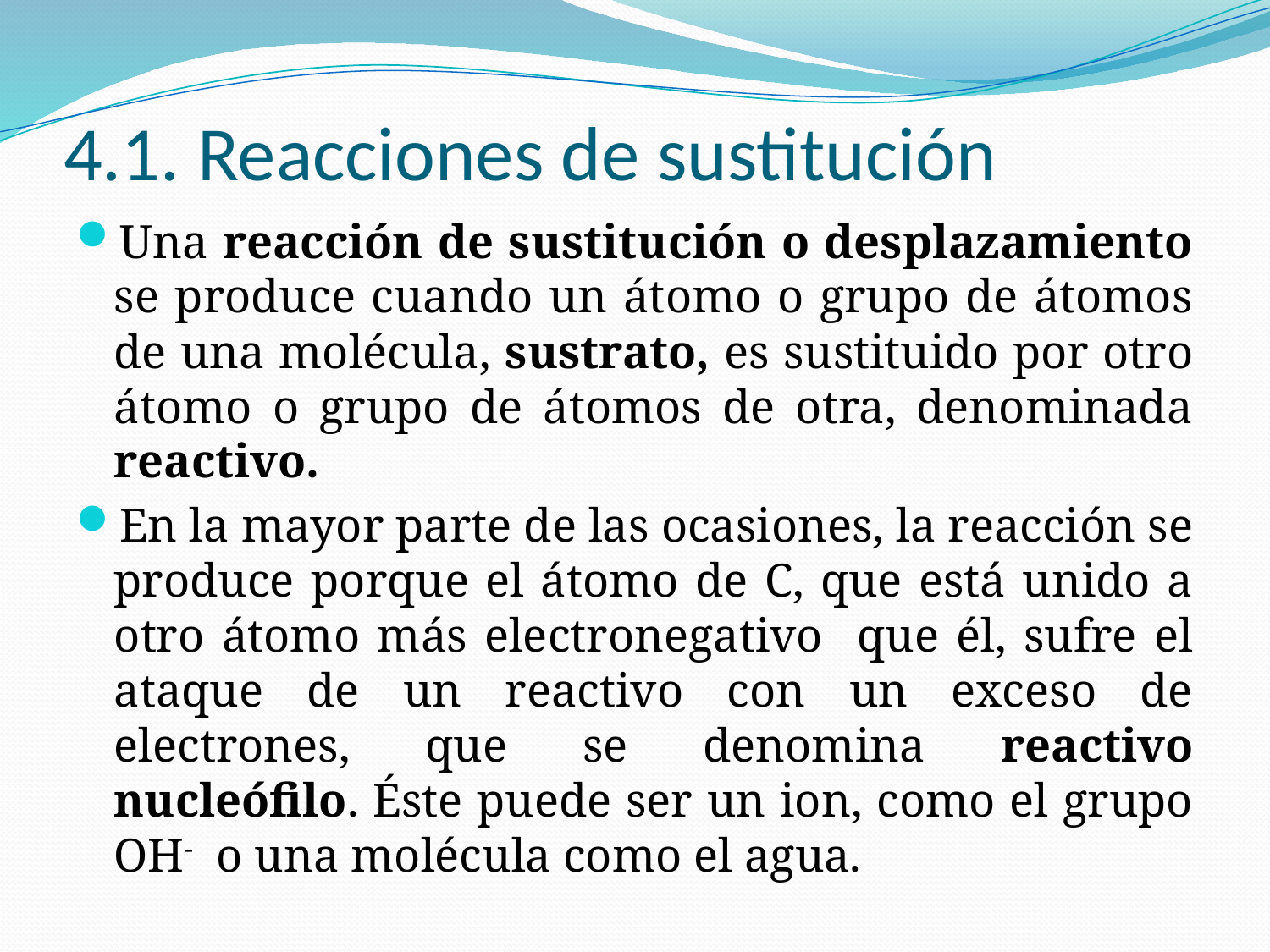

# 4.1. Reacciones de sustitución
Una reacción de sustitución o desplazamiento se produce cuando un átomo o grupo de átomos de una molécula, sustrato, es sustituido por otro átomo o grupo de átomos de otra, denominada reactivo.
En la mayor parte de las ocasiones, la reacción se produce porque el átomo de C, que está unido a otro átomo más electronegativo  que él, sufre el ataque de un reactivo con un exceso de electrones, que se denomina reactivo nucleófilo. Éste puede ser un ion, como el grupo OH-  o una molécula como el agua.